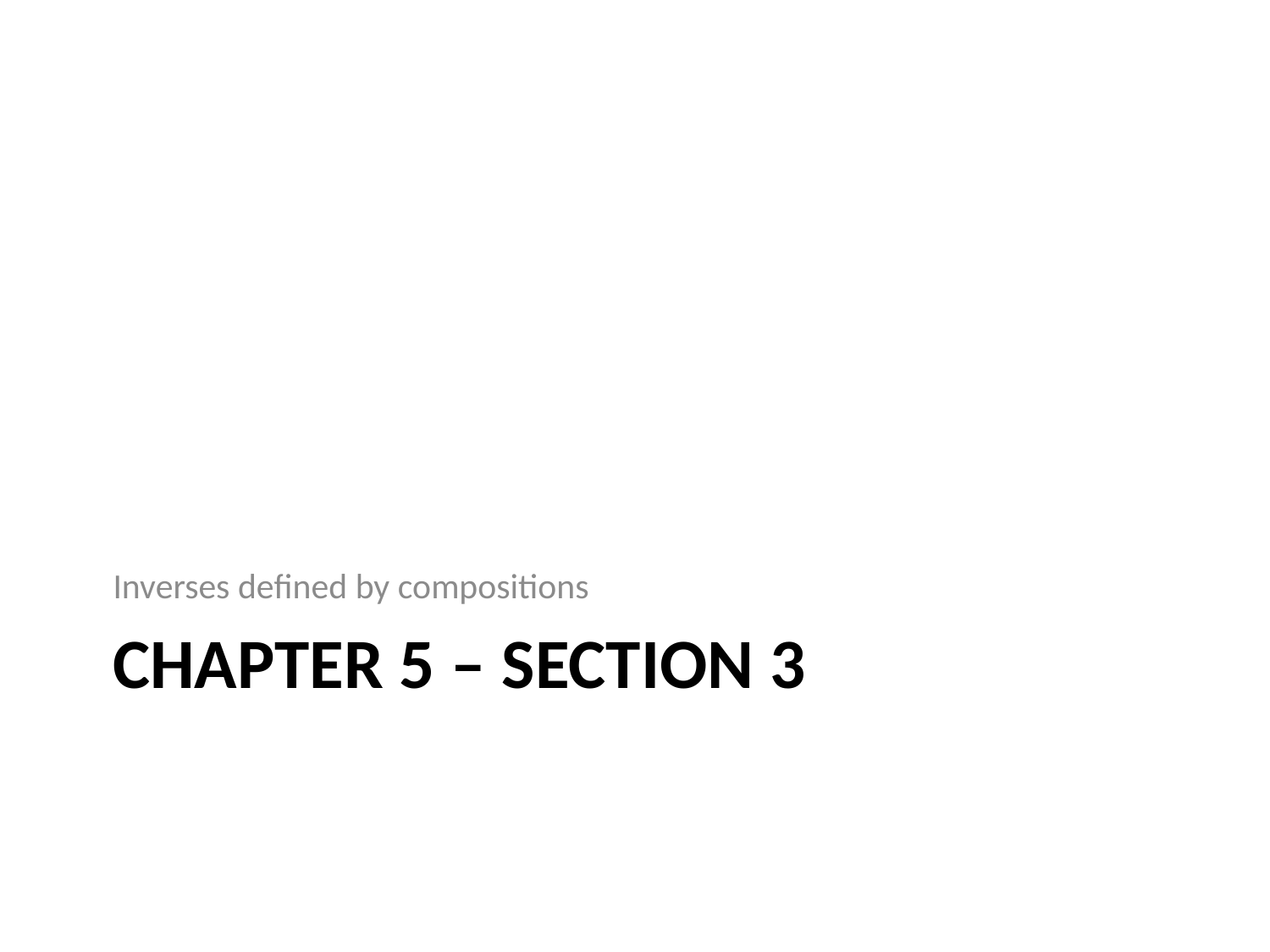

Inverses defined by compositions
# Chapter 5 – section 3